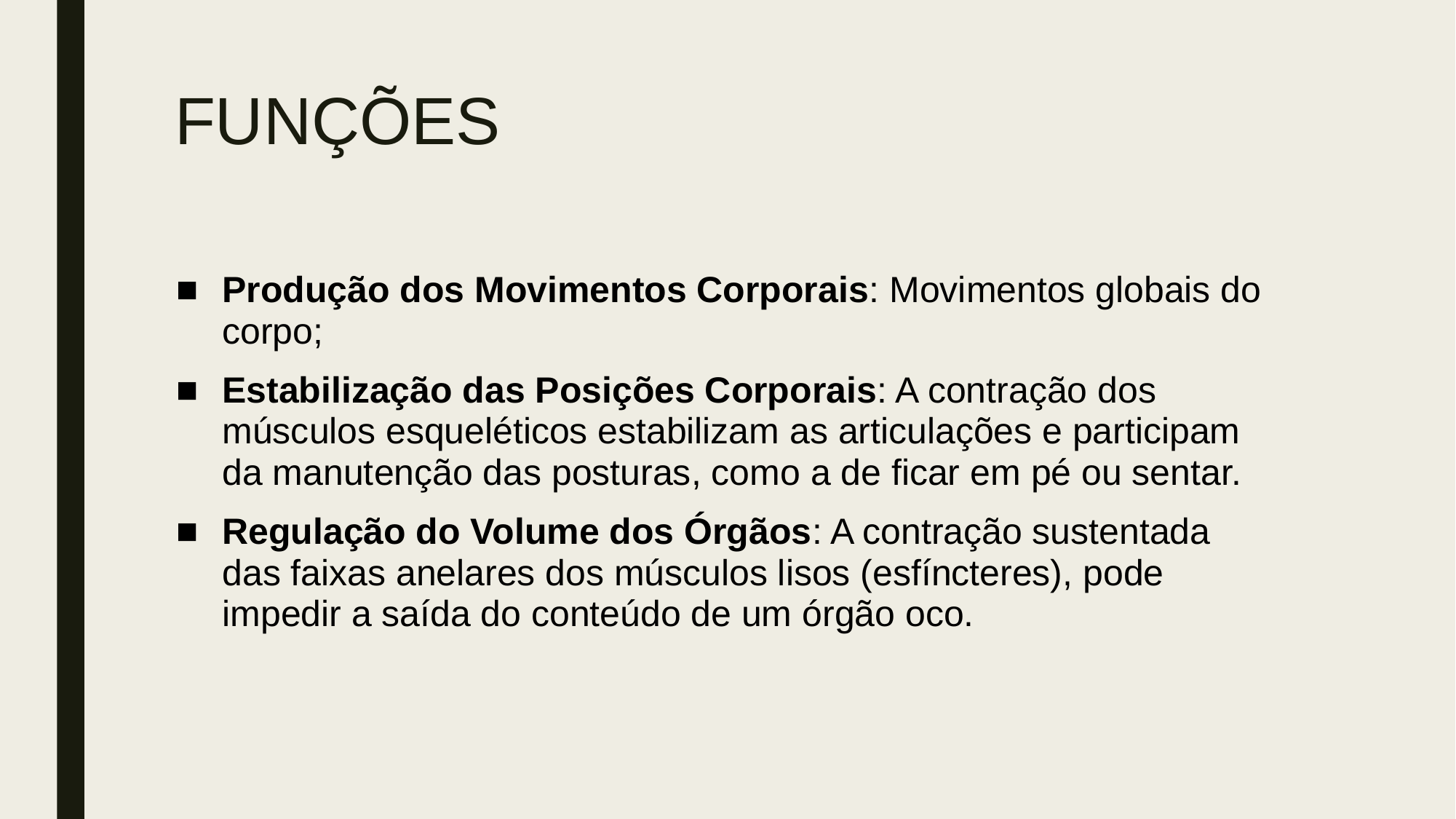

# FUNÇÕES
Produção dos Movimentos Corporais: Movimentos globais do corpo;
Estabilização das Posições Corporais: A contração dos músculos esqueléticos estabilizam as articulações e participam da manutenção das posturas, como a de ficar em pé ou sentar.
Regulação do Volume dos Órgãos: A contração sustentada das faixas anelares dos músculos lisos (esfíncteres), pode impedir a saída do conteúdo de um órgão oco.